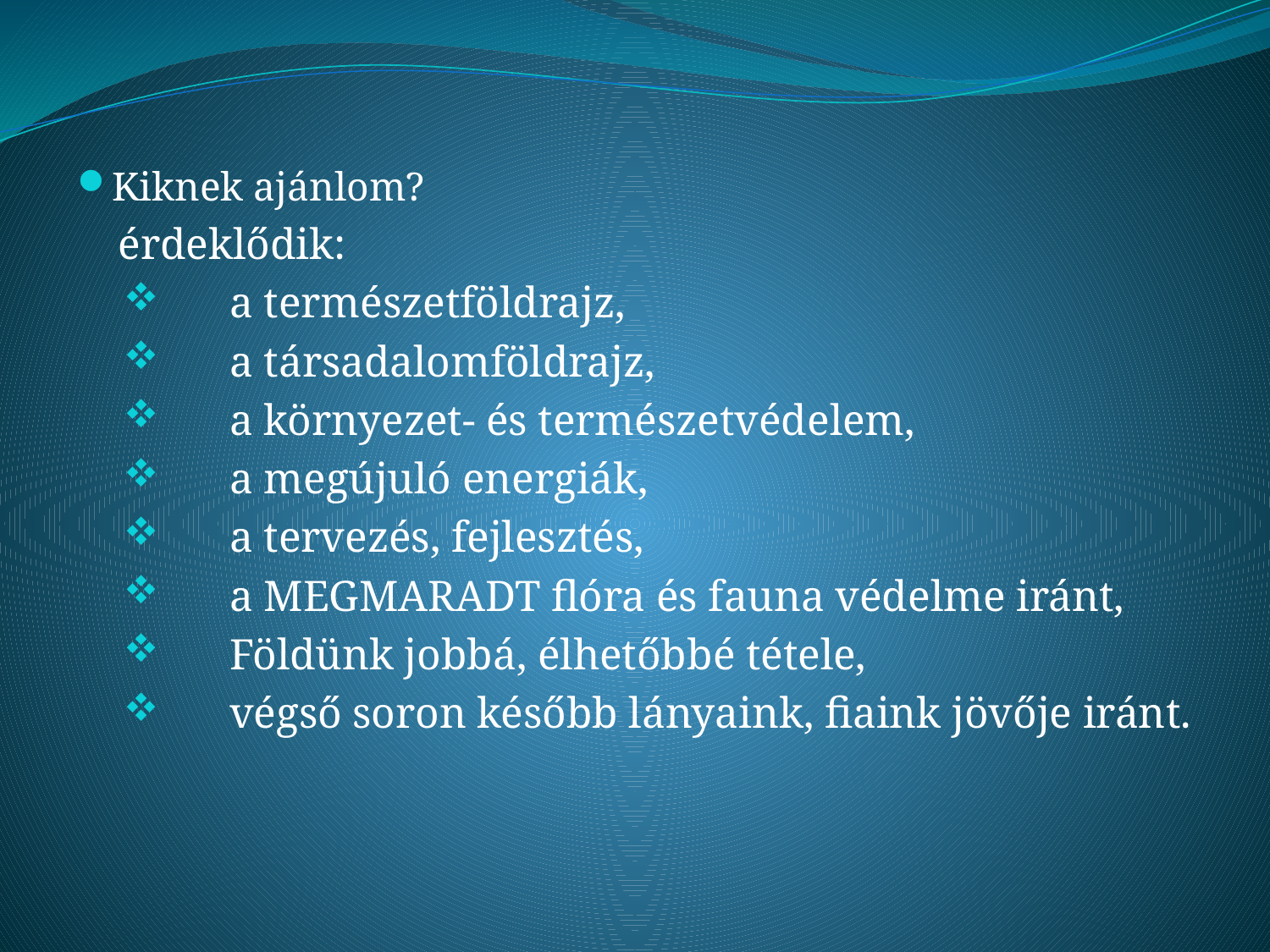

Kiknek ajánlom?
    érdeklődik:
       a természetföldrajz,
       a társadalomföldrajz,
       a környezet- és természetvédelem,
       a megújuló energiák,
       a tervezés, fejlesztés,
       a MEGMARADT flóra és fauna védelme iránt,
       Földünk jobbá, élhetőbbé tétele,
       végső soron később lányaink, fiaink jövője iránt.